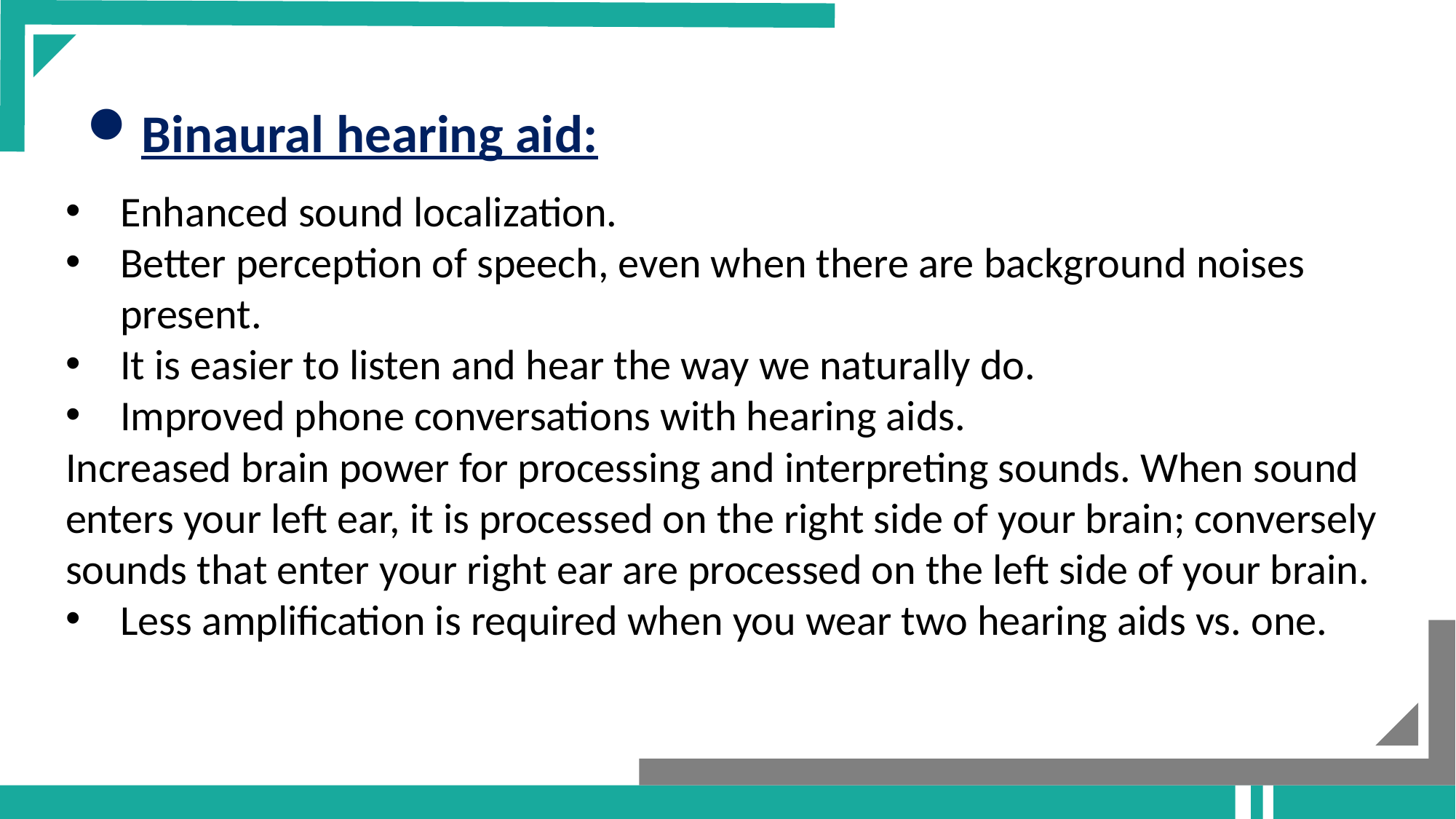

Binaural hearing aid:
Enhanced sound localization.
Better perception of speech, even when there are background noises present.
It is easier to listen and hear the way we naturally do.
Improved phone conversations with hearing aids.

Add your title
Add your title
Increased brain power for processing and interpreting sounds. When sound enters your left ear, it is processed on the right side of your brain; conversely sounds that enter your right ear are processed on the left side of your brain.
Less amplification is required when you wear two hearing aids vs. one.